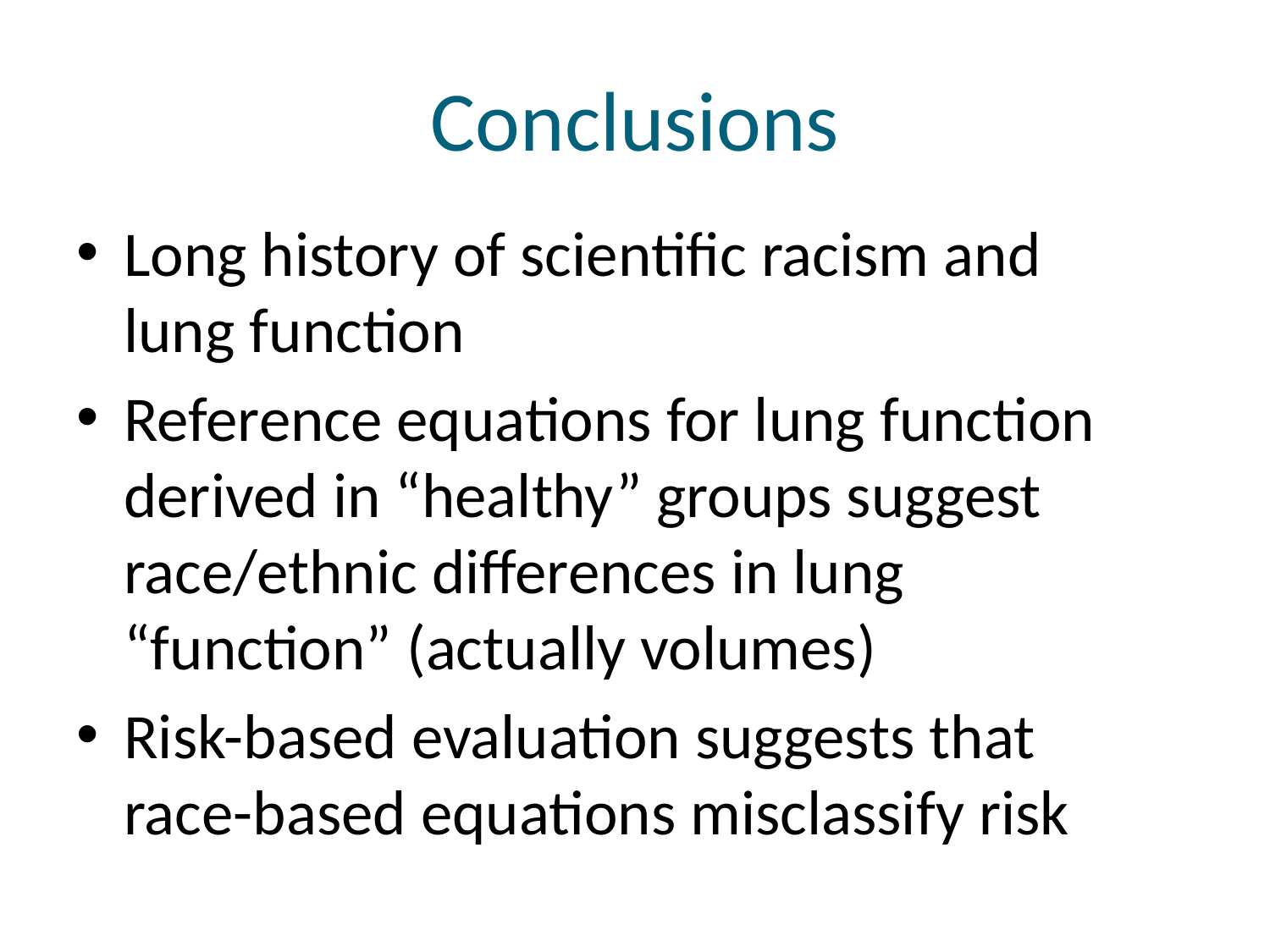

# Conclusions
Long history of scientific racism and lung function
Reference equations for lung function derived in “healthy” groups suggest race/ethnic differences in lung “function” (actually volumes)
Risk-based evaluation suggests that race-based equations misclassify risk